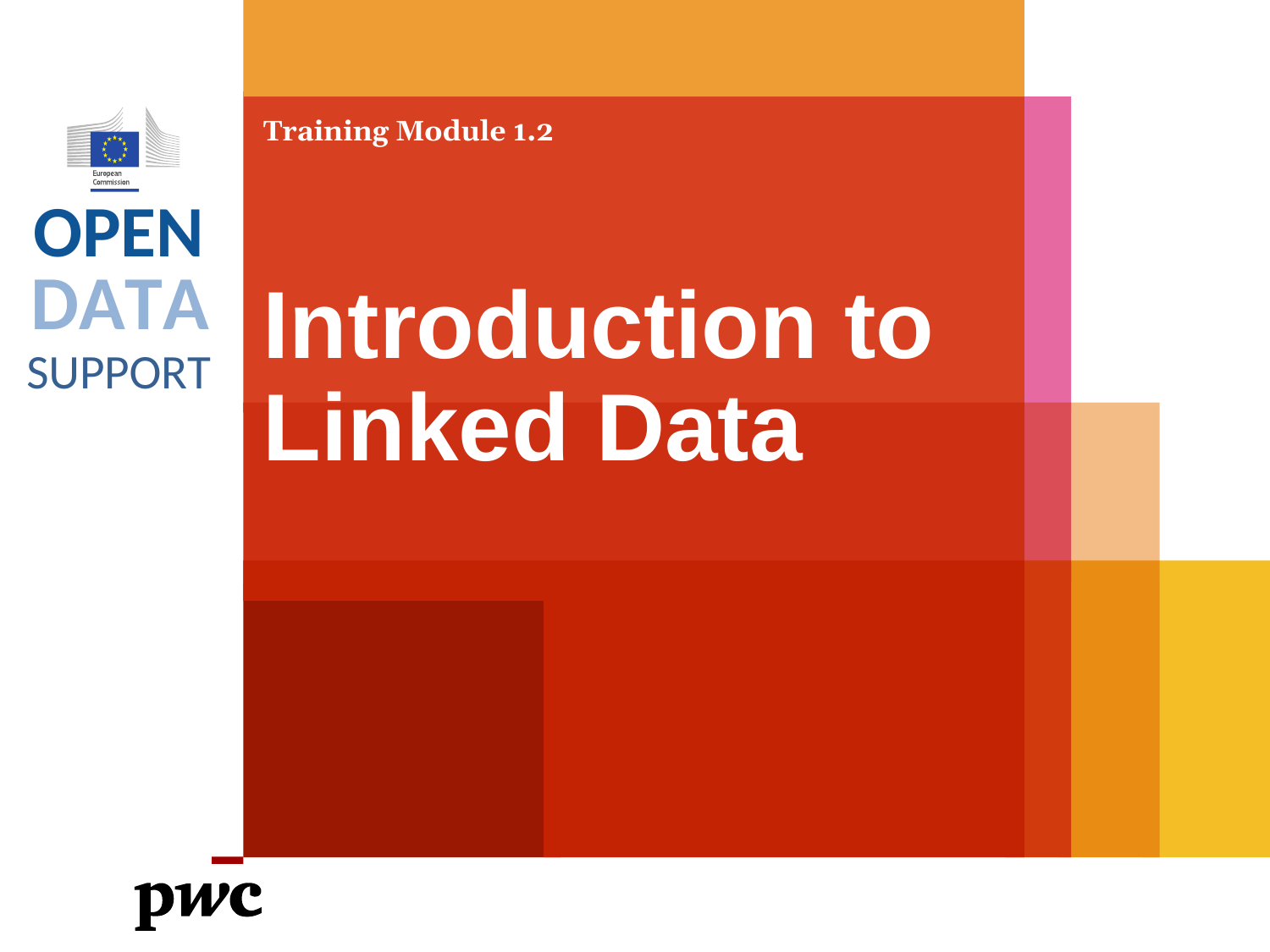

# Training Module 1.2 Introduction to Linked Data